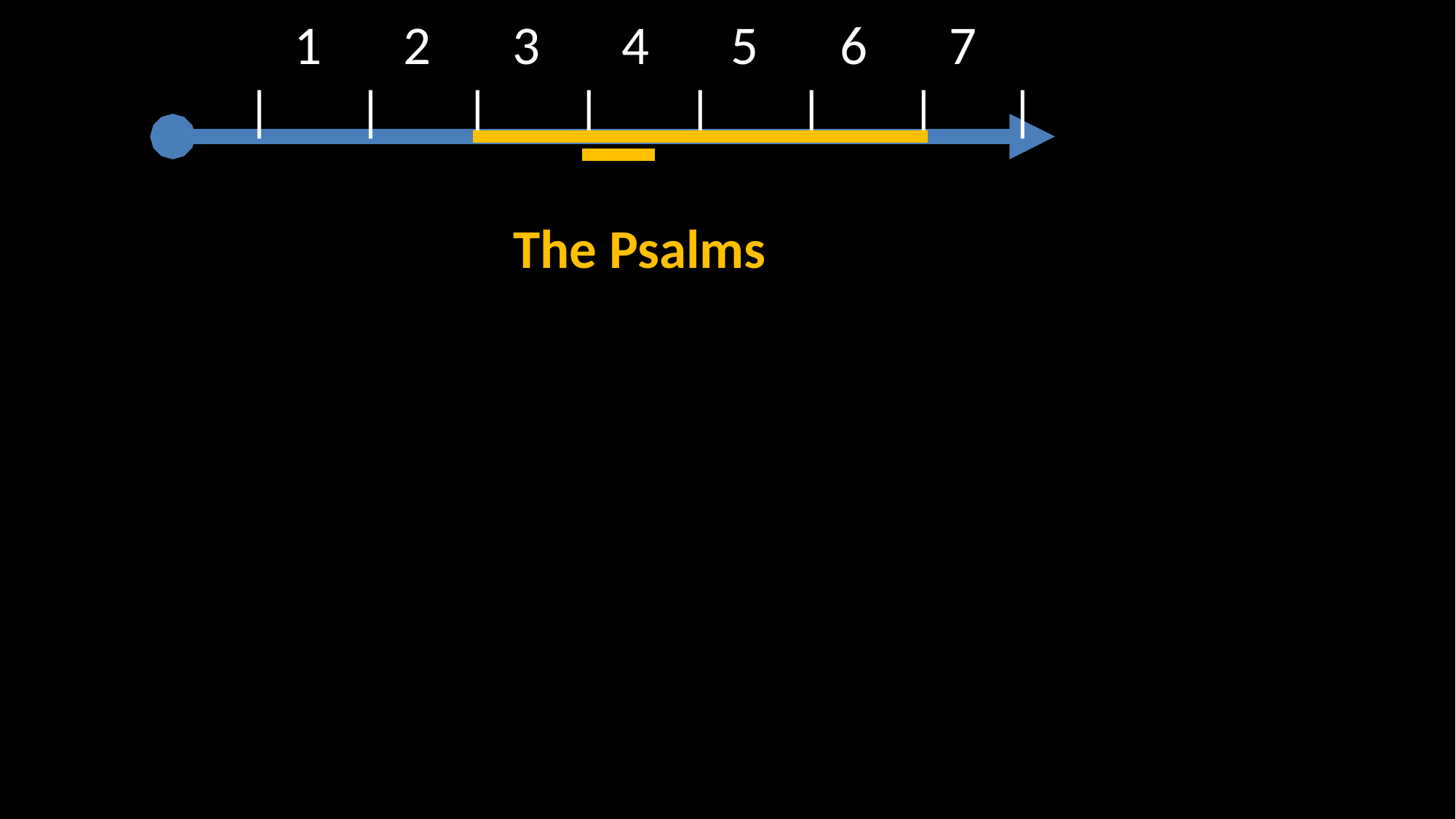

1	2	3	4	5	6	7
		     |       |	     |       |       |       |       |      |

					The Psalms